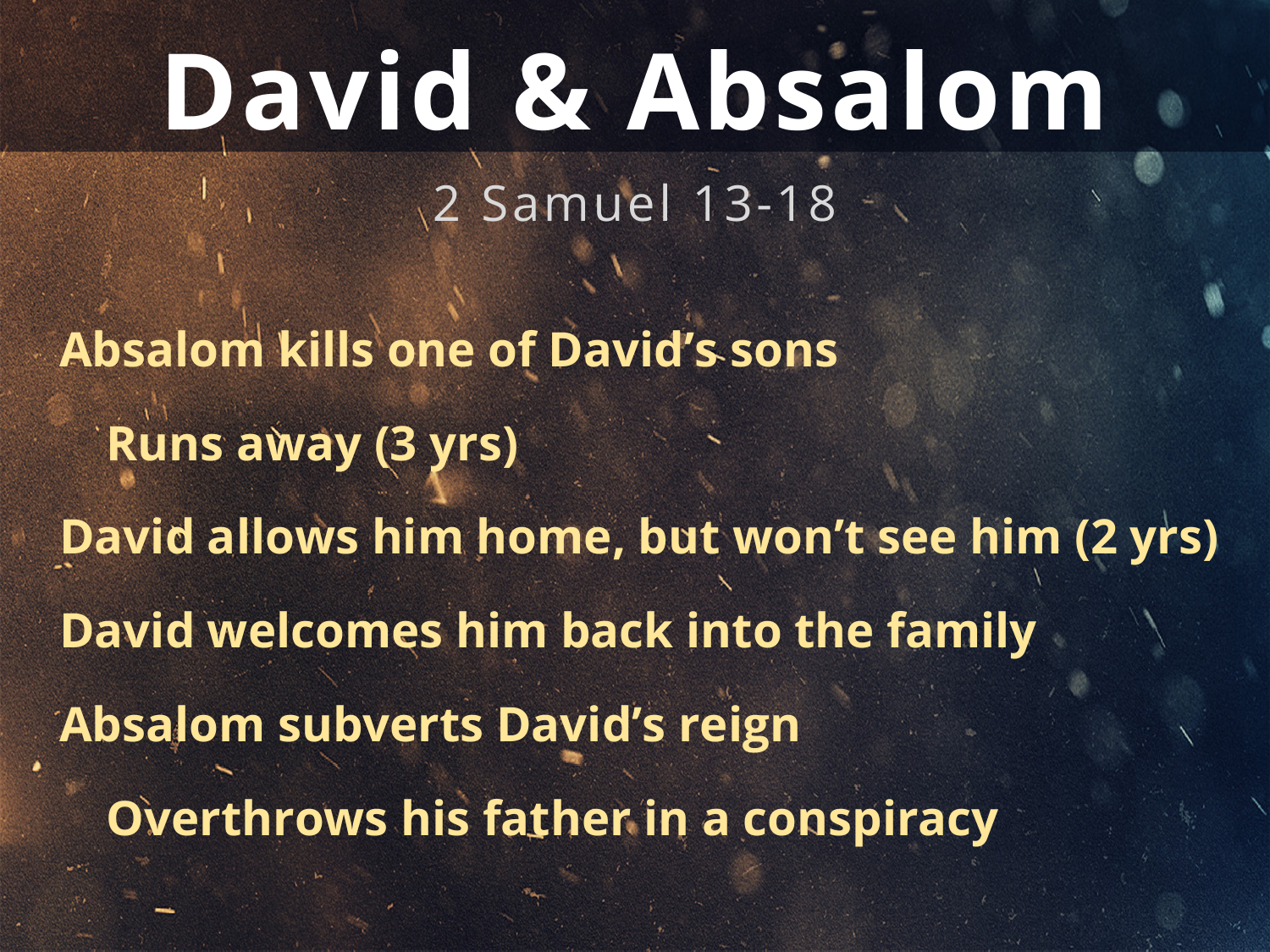

David & Absalom
2 Samuel 13-18
Absalom kills one of David’s sons
Runs away (3 yrs)
David allows him home, but won’t see him (2 yrs)
David welcomes him back into the family
Absalom subverts David’s reign
Overthrows his father in a conspiracy